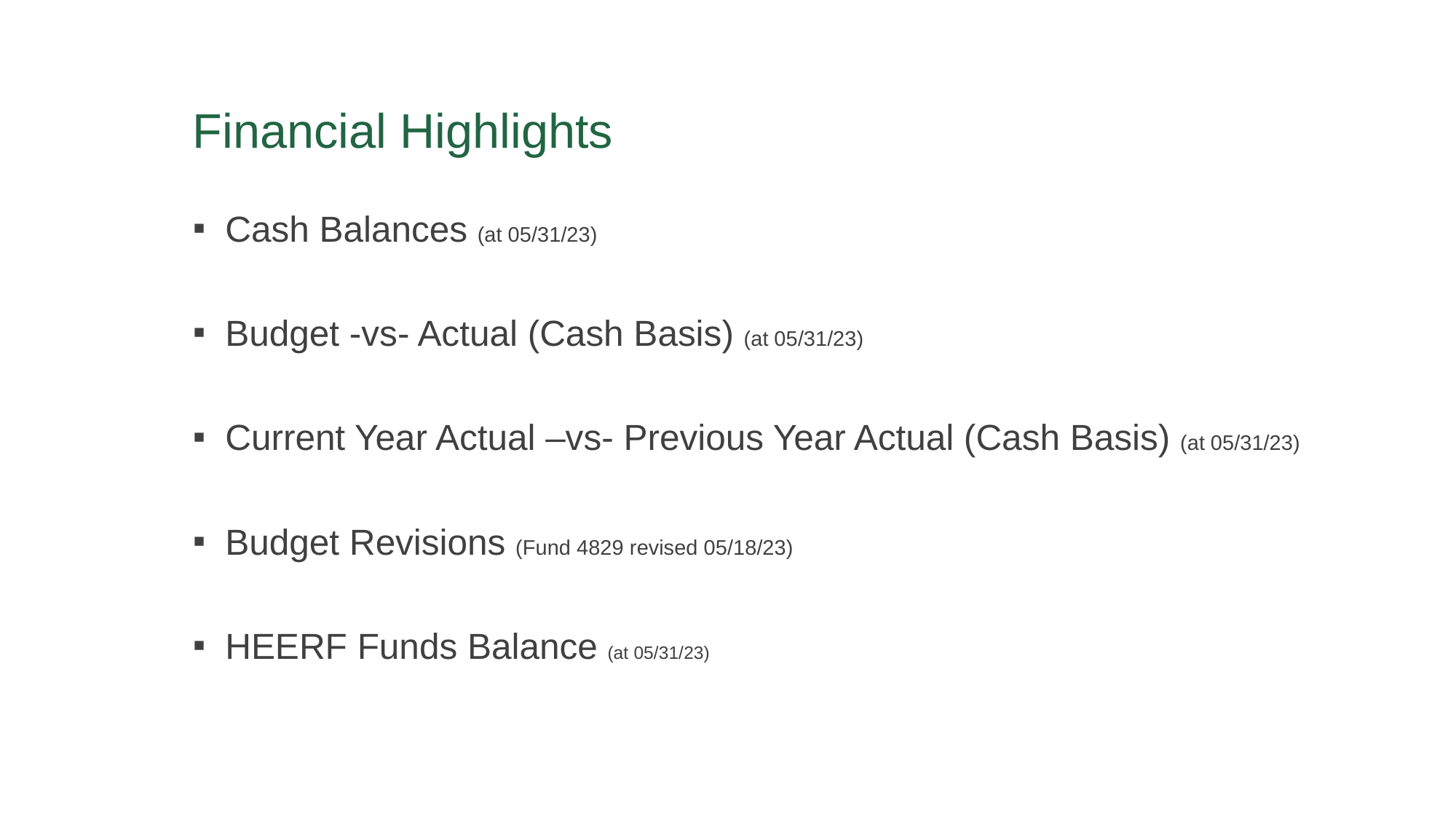

# Financial Highlights
Cash Balances (at 05/31/23)

Budget -vs- Actual (Cash Basis) (at 05/31/23)

Current Year Actual –vs- Previous Year Actual (Cash Basis) (at 05/31/23)

Budget Revisions (Fund 4829 revised 05/18/23)

HEERF Funds Balance (at 05/31/23)